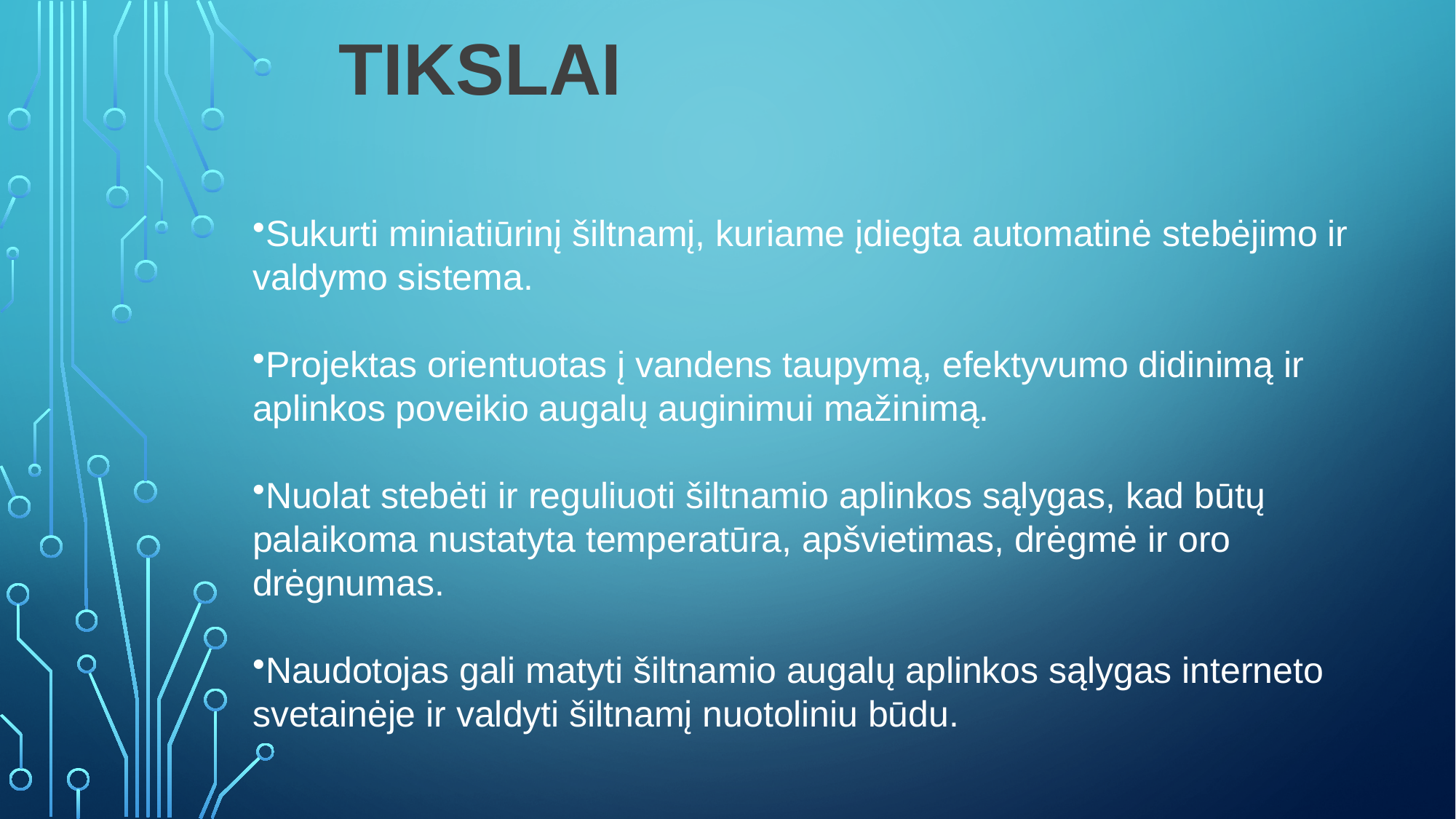

# TIKSLAI
Sukurti miniatiūrinį šiltnamį, kuriame įdiegta automatinė stebėjimo ir valdymo sistema.

Projektas orientuotas į vandens taupymą, efektyvumo didinimą ir aplinkos poveikio augalų auginimui mažinimą.

Nuolat stebėti ir reguliuoti šiltnamio aplinkos sąlygas, kad būtų palaikoma nustatyta temperatūra, apšvietimas, drėgmė ir oro drėgnumas.

Naudotojas gali matyti šiltnamio augalų aplinkos sąlygas interneto svetainėje ir valdyti šiltnamį nuotoliniu būdu.